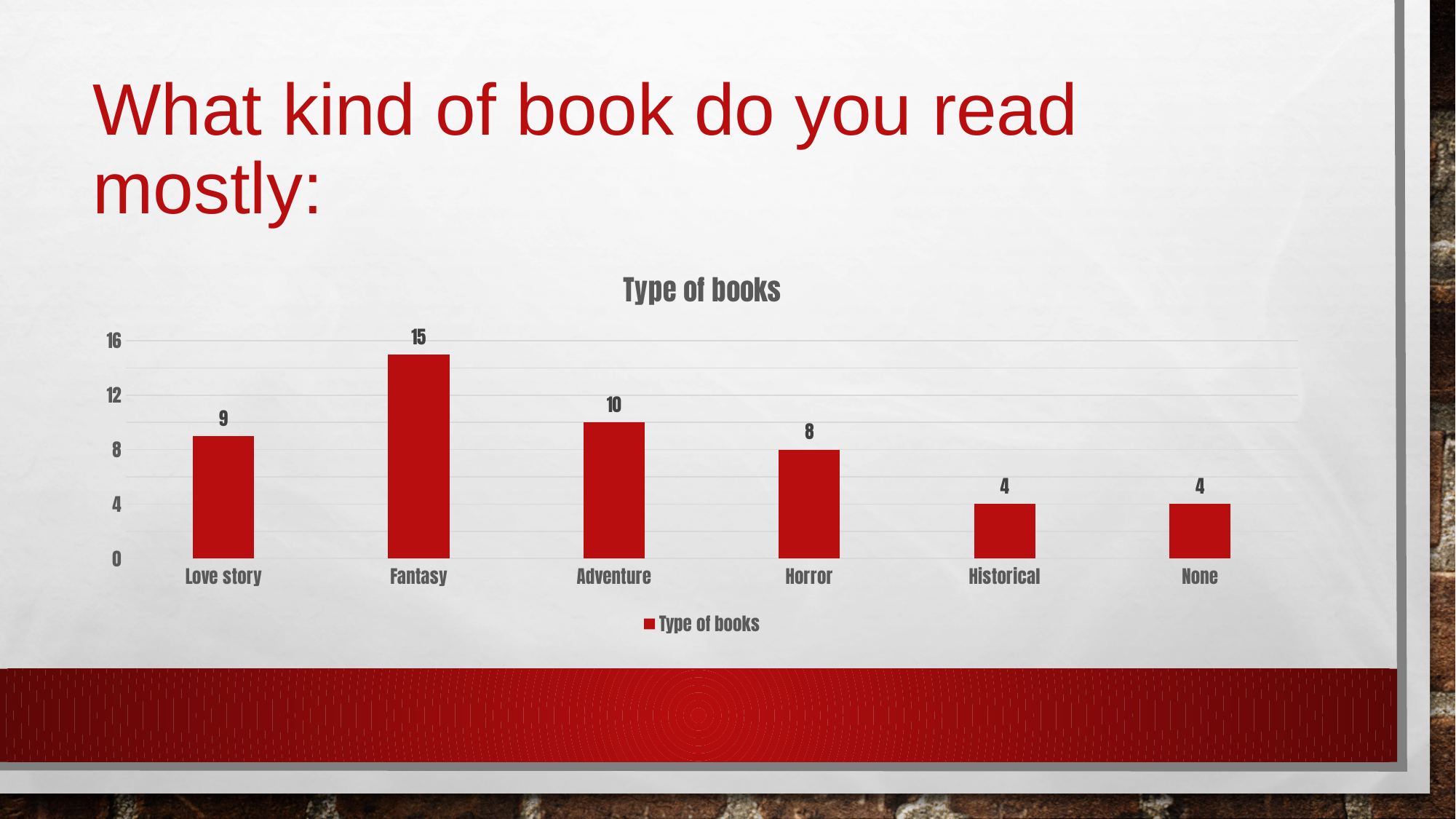

# What kind of book do you read mostly:

### Chart:

| Category | Type of books |
|---|---|
| Love story | 9.0 |
| Fantasy | 15.0 |
| Adventure | 10.0 |
| Horror | 8.0 |
| Historical | 4.0 |
| None | 4.0 |